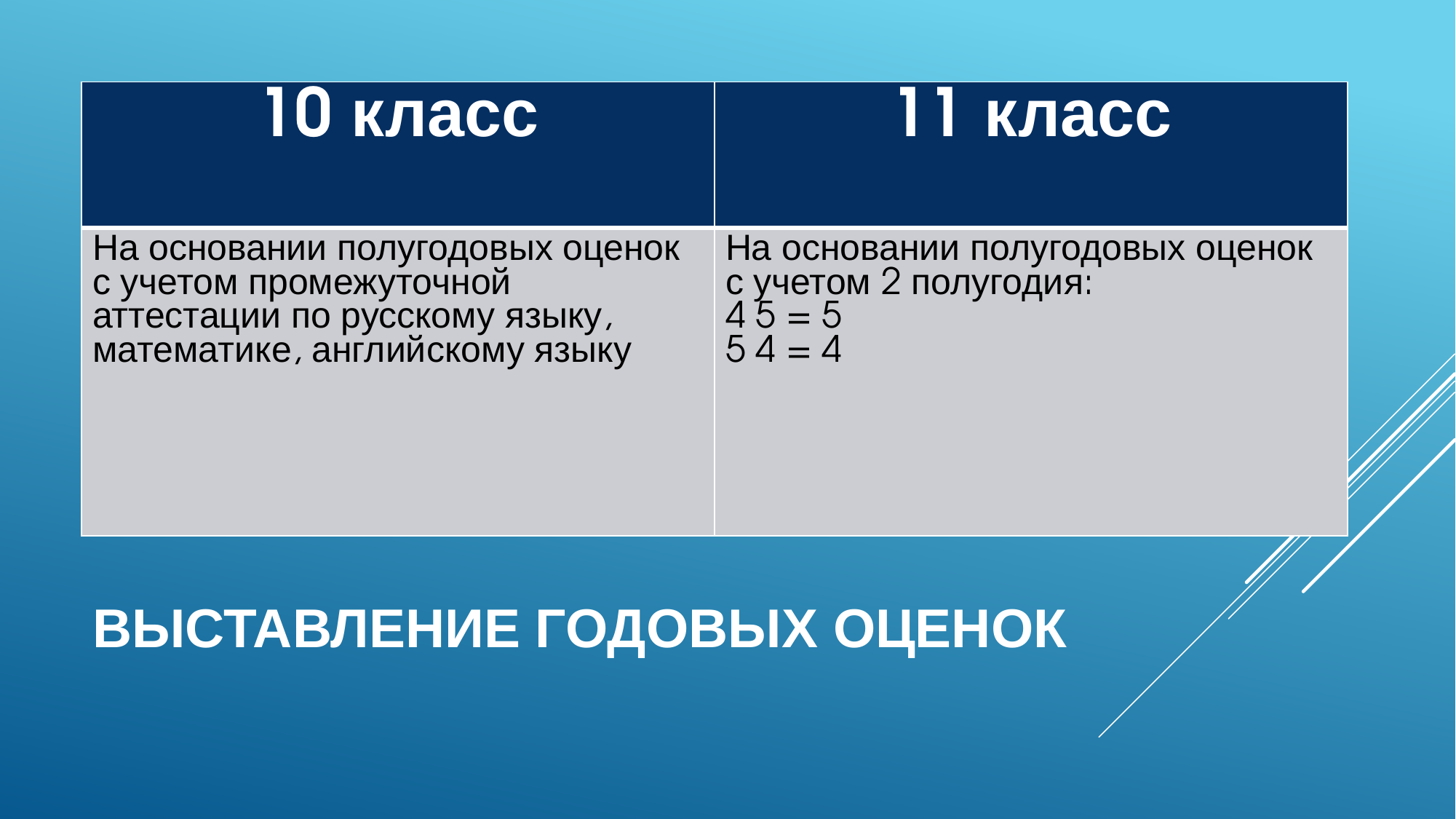

| 10 класс | 11 класс |
| --- | --- |
| На основании полугодовых оценок с учетом промежуточной аттестации по русскому языку, математике, английскому языку | На основании полугодовых оценок с учетом 2 полугодия: 4 5 = 5 5 4 = 4 |
# Выставление годовых оценок